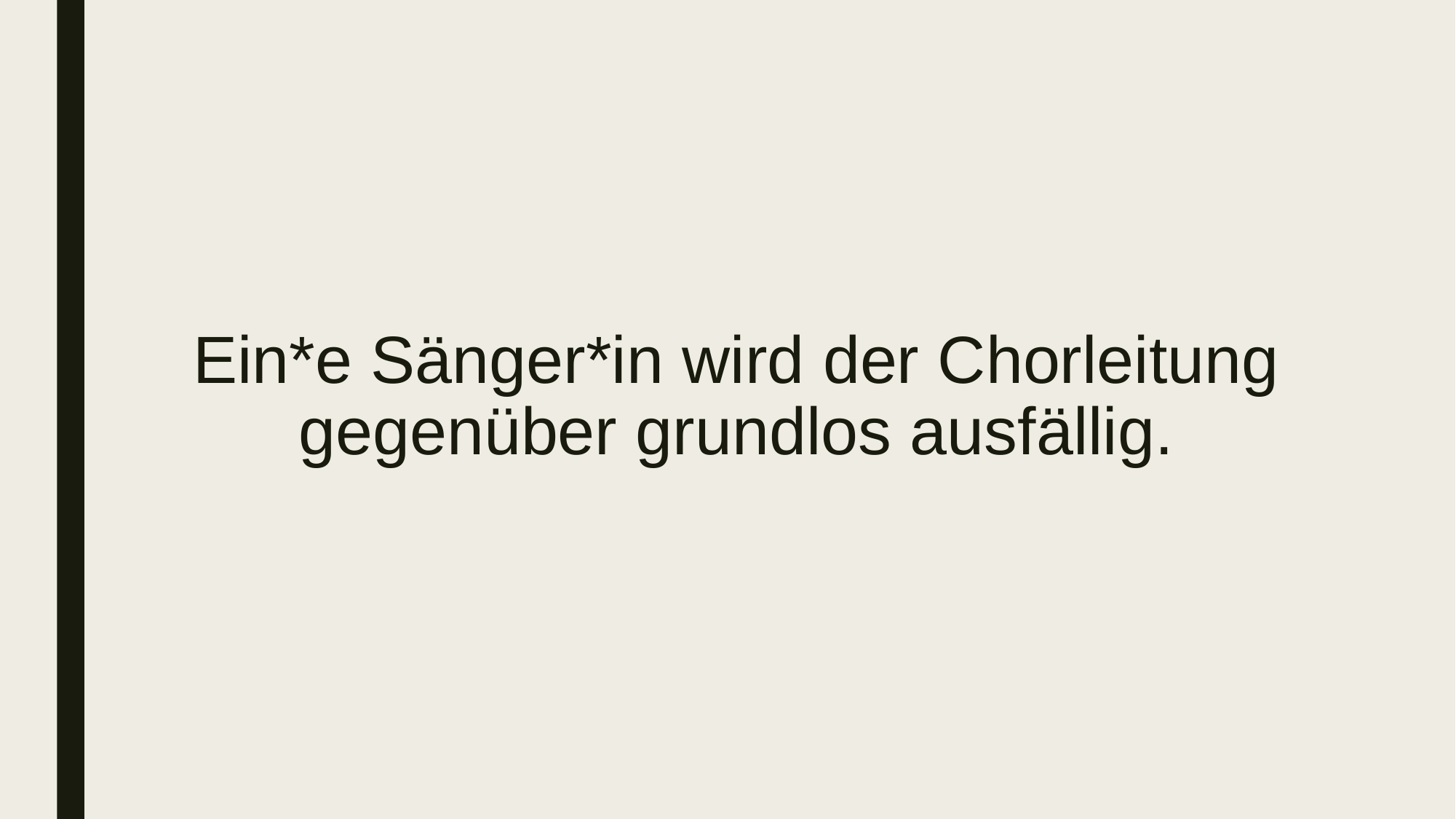

# Ein*e Sänger*in wird der Chorleitung gegenüber grundlos ausfällig.